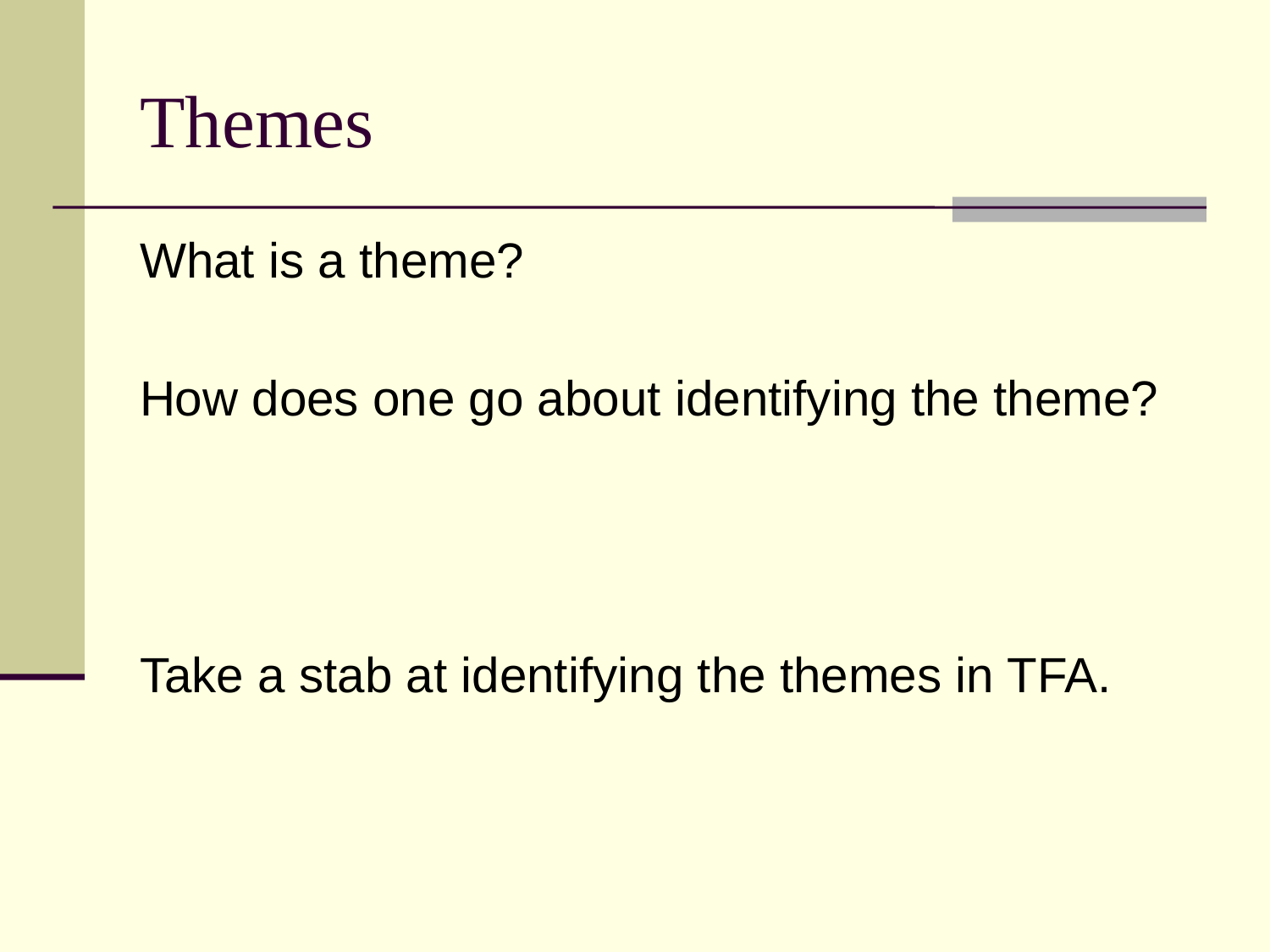

# Themes
What is a theme?

How does one go about identifying the theme?

Take a stab at identifying the themes in TFA.